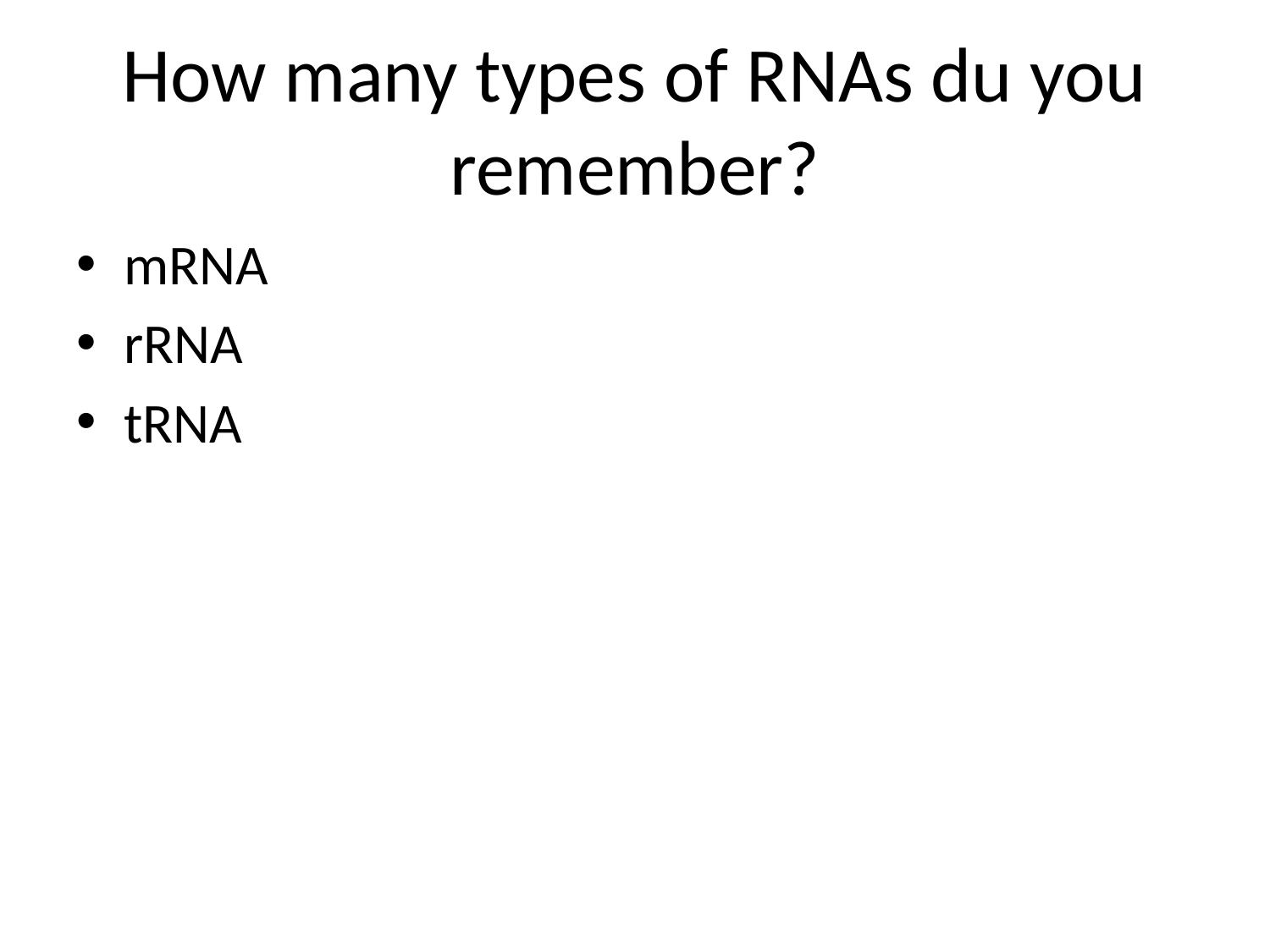

# How many types of RNAs du you remember?
mRNA
rRNA
tRNA